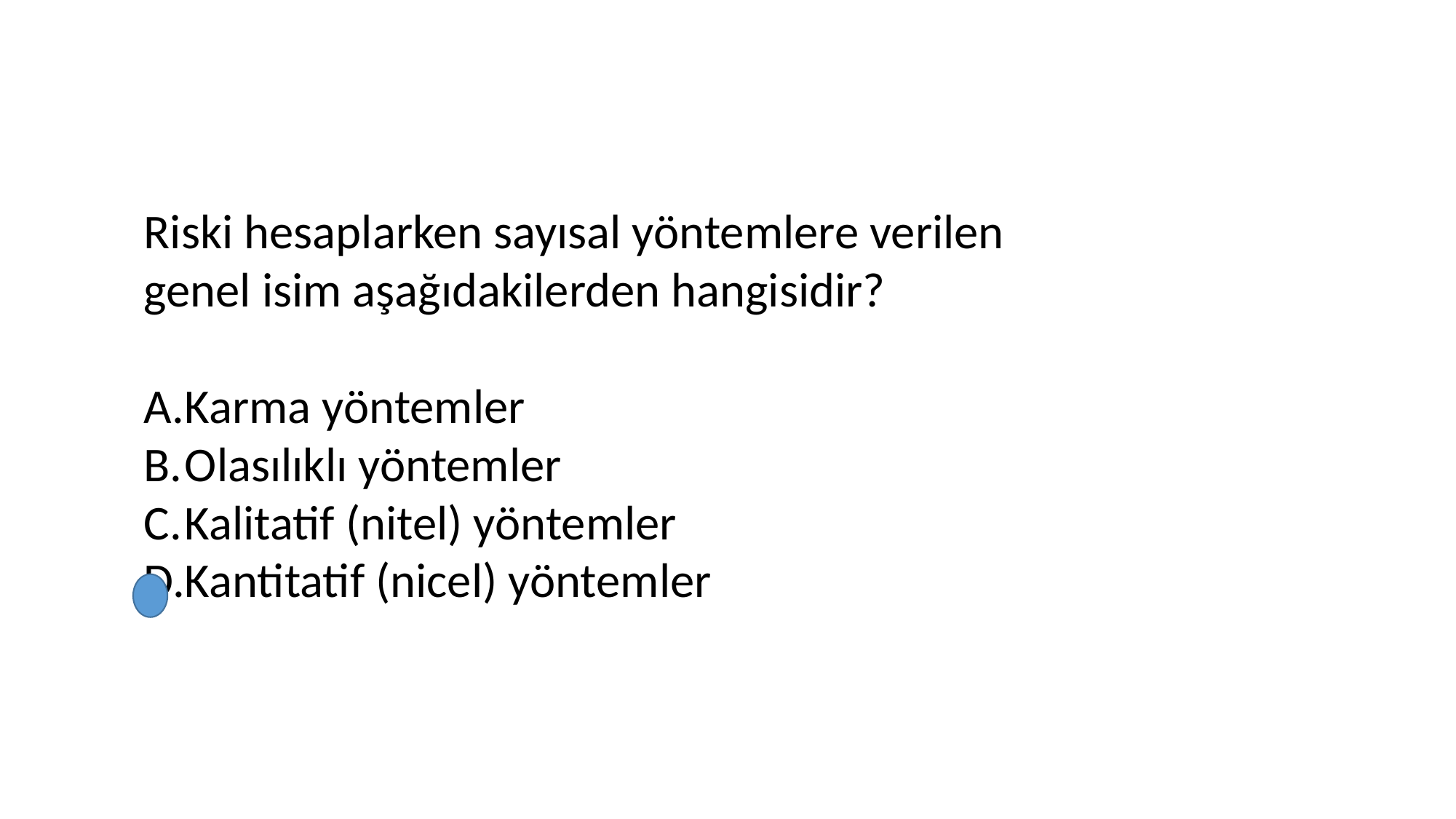

Riski hesaplarken sayısal yöntemlere verilen genel isim aşağıdakilerden hangisidir?

Karma yöntemler
Olasılıklı yöntemler
Kalitatif (nitel) yöntemler
Kantitatif (nicel) yöntemler